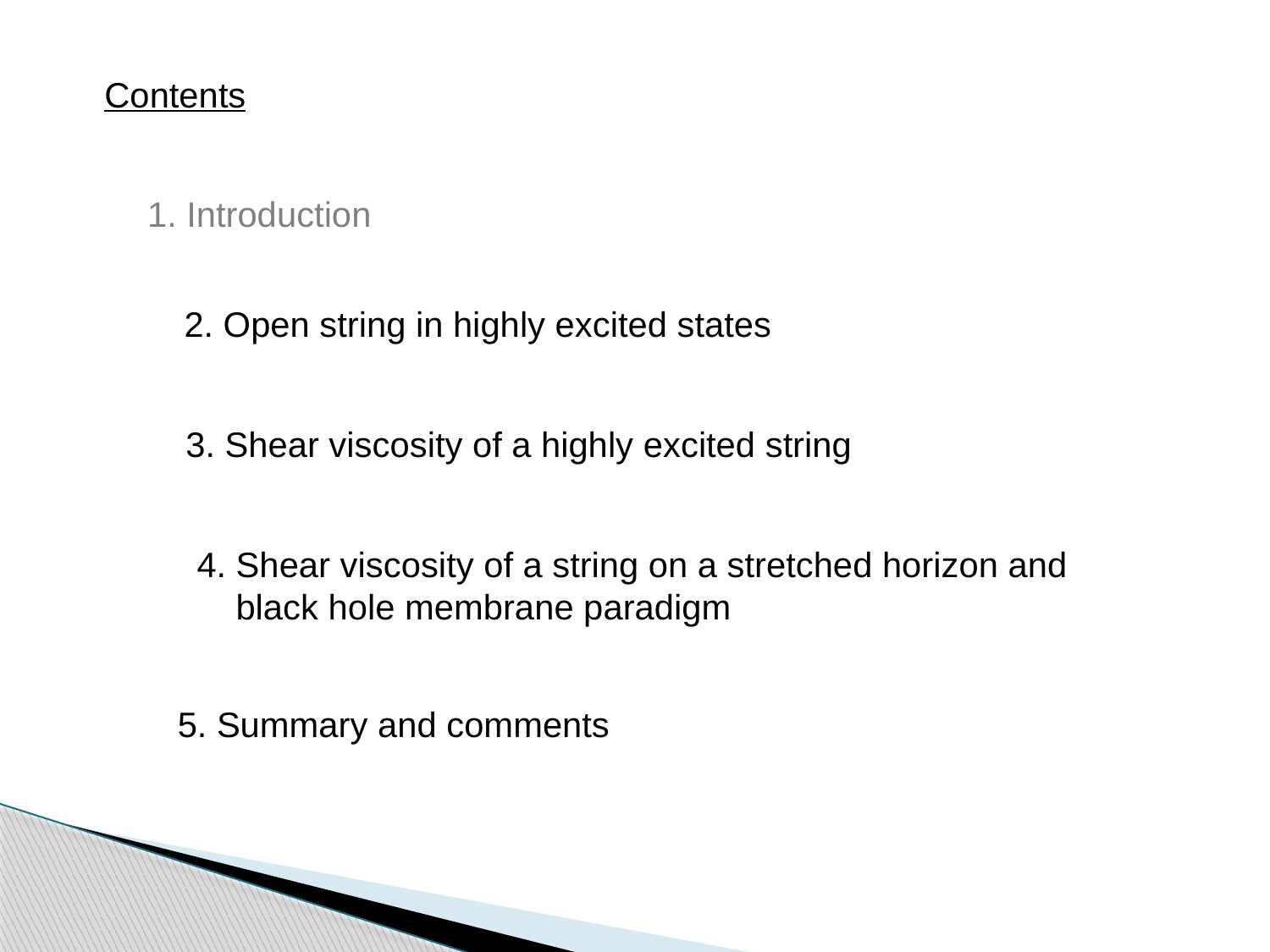

Contents
1. Introduction
2. Open string in highly excited states
3. Shear viscosity of a highly excited string
4. Shear viscosity of a string on a stretched horizon and
    black hole membrane paradigm
5. Summary and comments